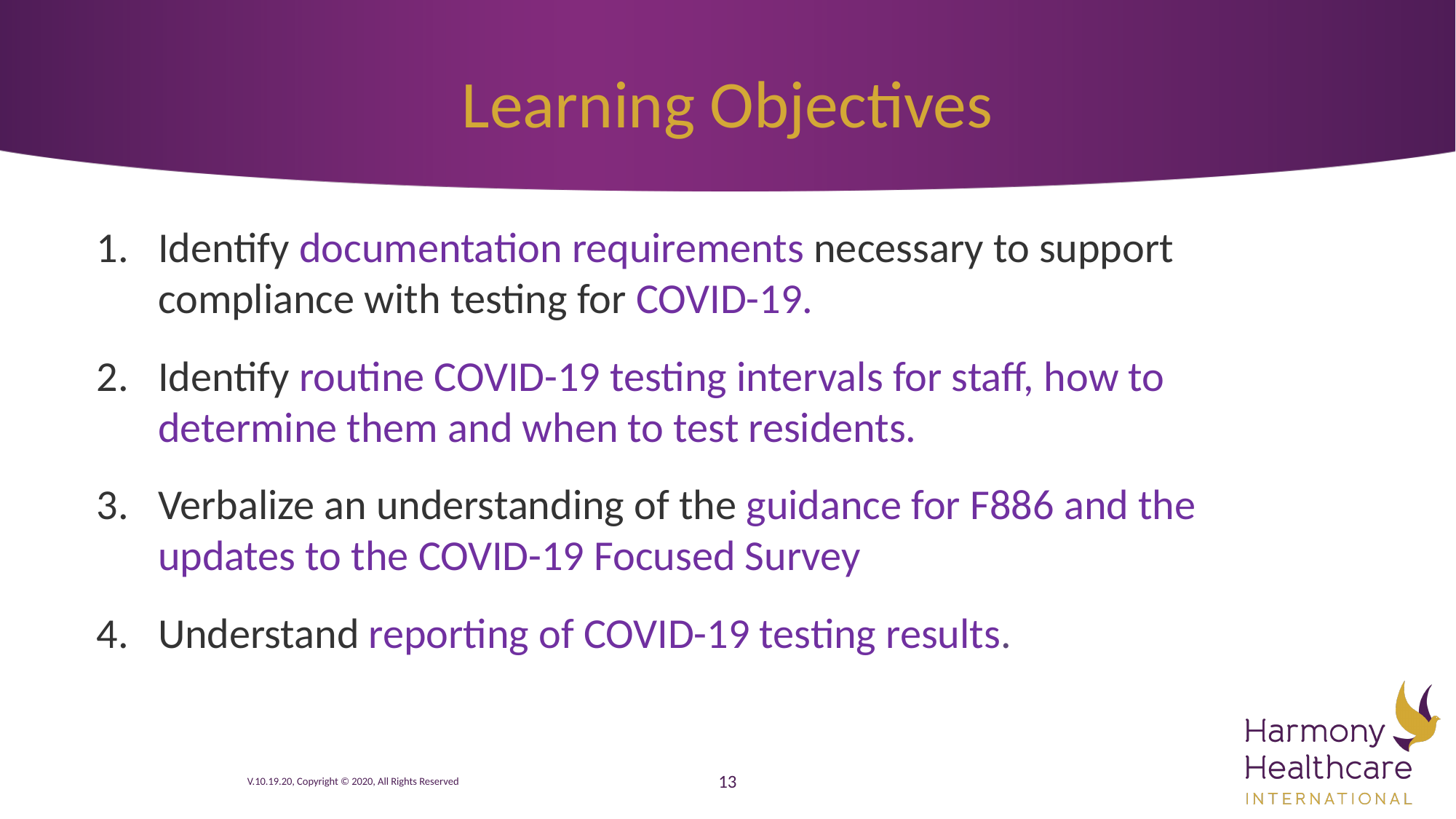

# Learning Objectives
Identify documentation requirements necessary to support compliance with testing for COVID-19.
Identify routine COVID-19 testing intervals for staff, how to determine them and when to test residents.
Verbalize an understanding of the guidance for F886 and the updates to the COVID-19 Focused Survey
Understand reporting of COVID-19 testing results.

V.10.19.20, Copyright © 2020, All Rights Reserved
13